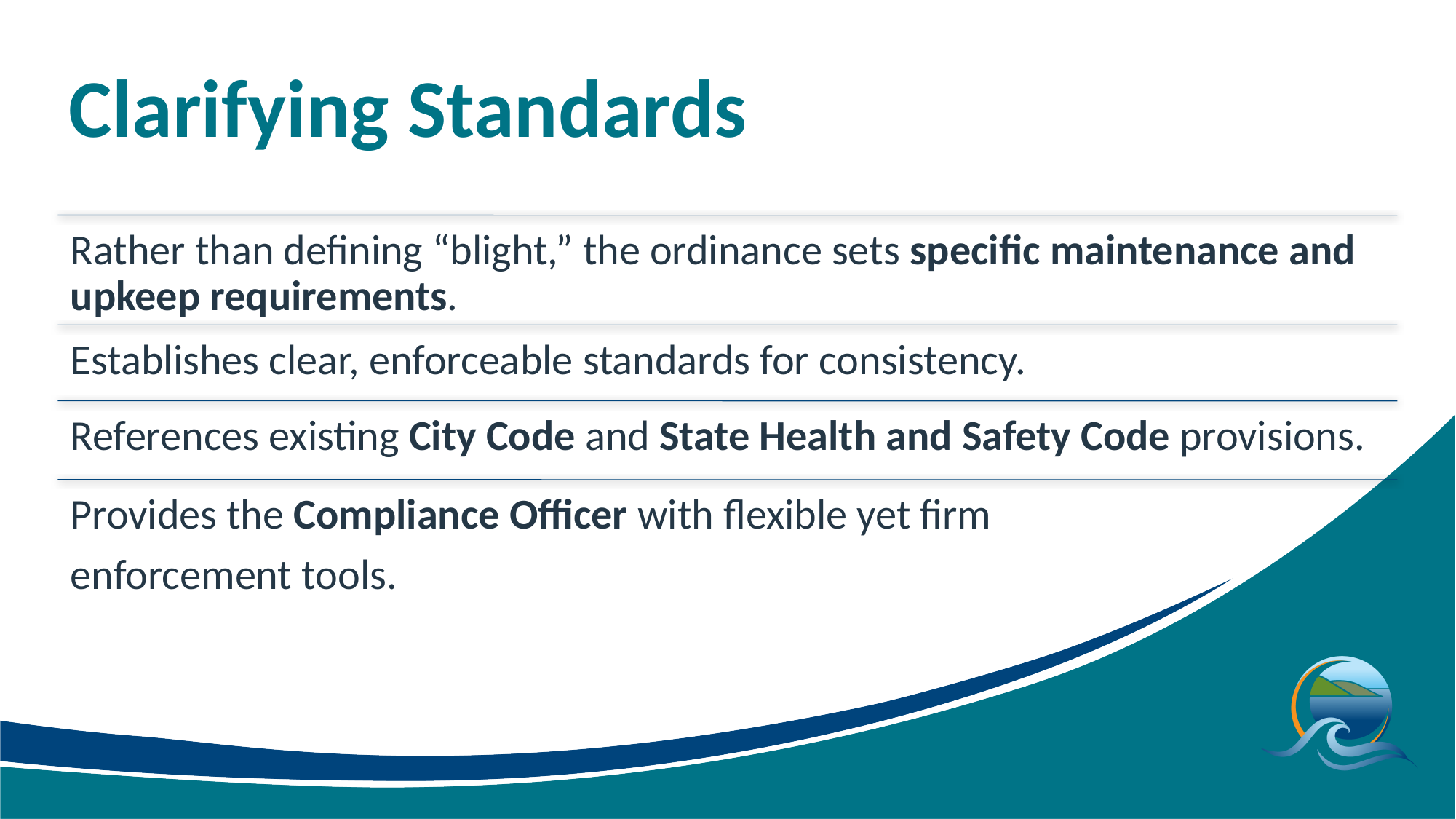

# Clarifying Standards
Rather than defining “blight,” the ordinance sets specific maintenance and upkeep requirements.
Establishes clear, enforceable standards for consistency.
References existing City Code and State Health and Safety Code provisions.
Provides the Compliance Officer with flexible yet firm
enforcement tools.